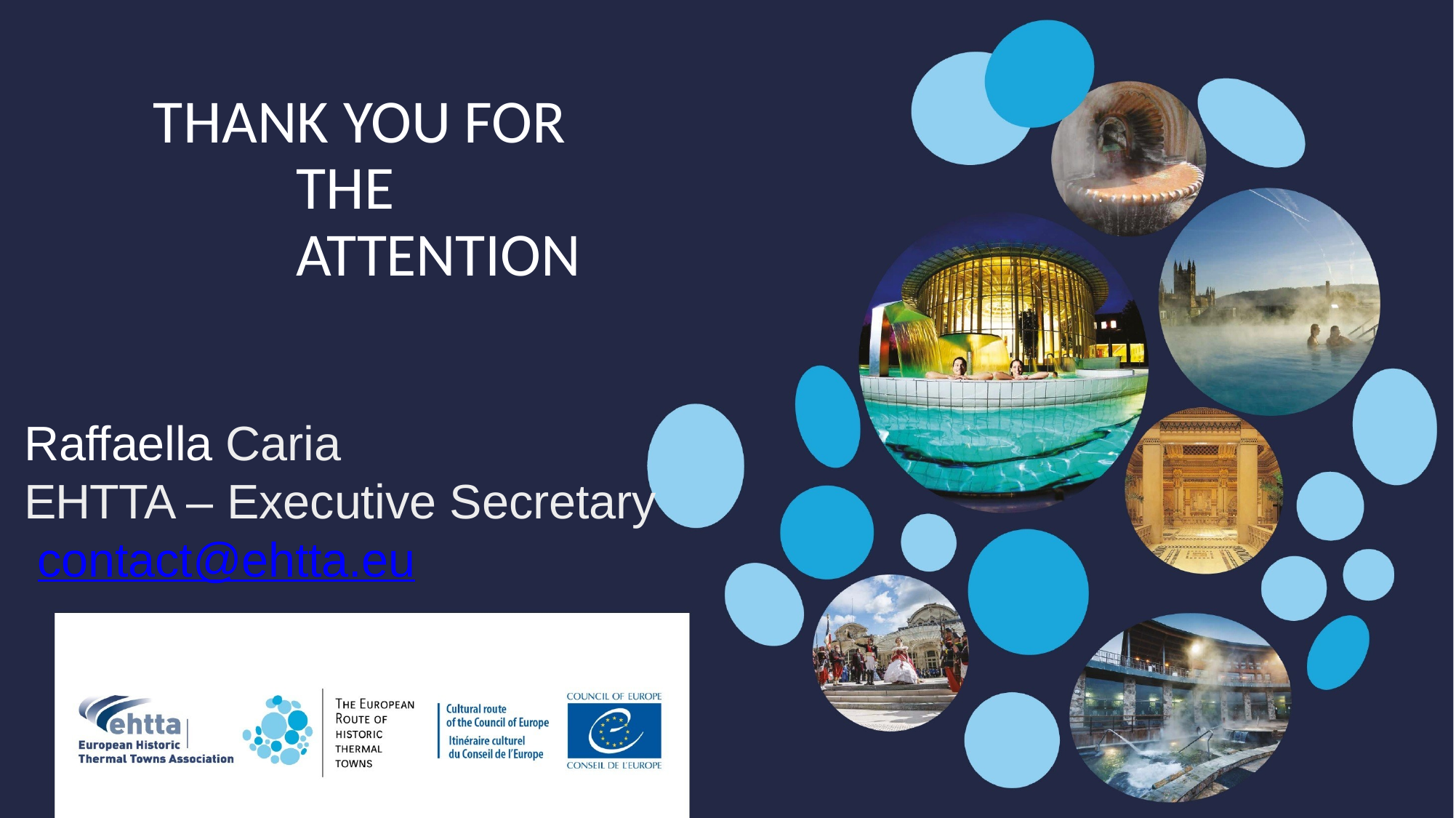

# THANK YOU FOR THE  ATTENTION
Raffaella Caria
EHTTA – Executive Secretary  contact@ehtta.eu